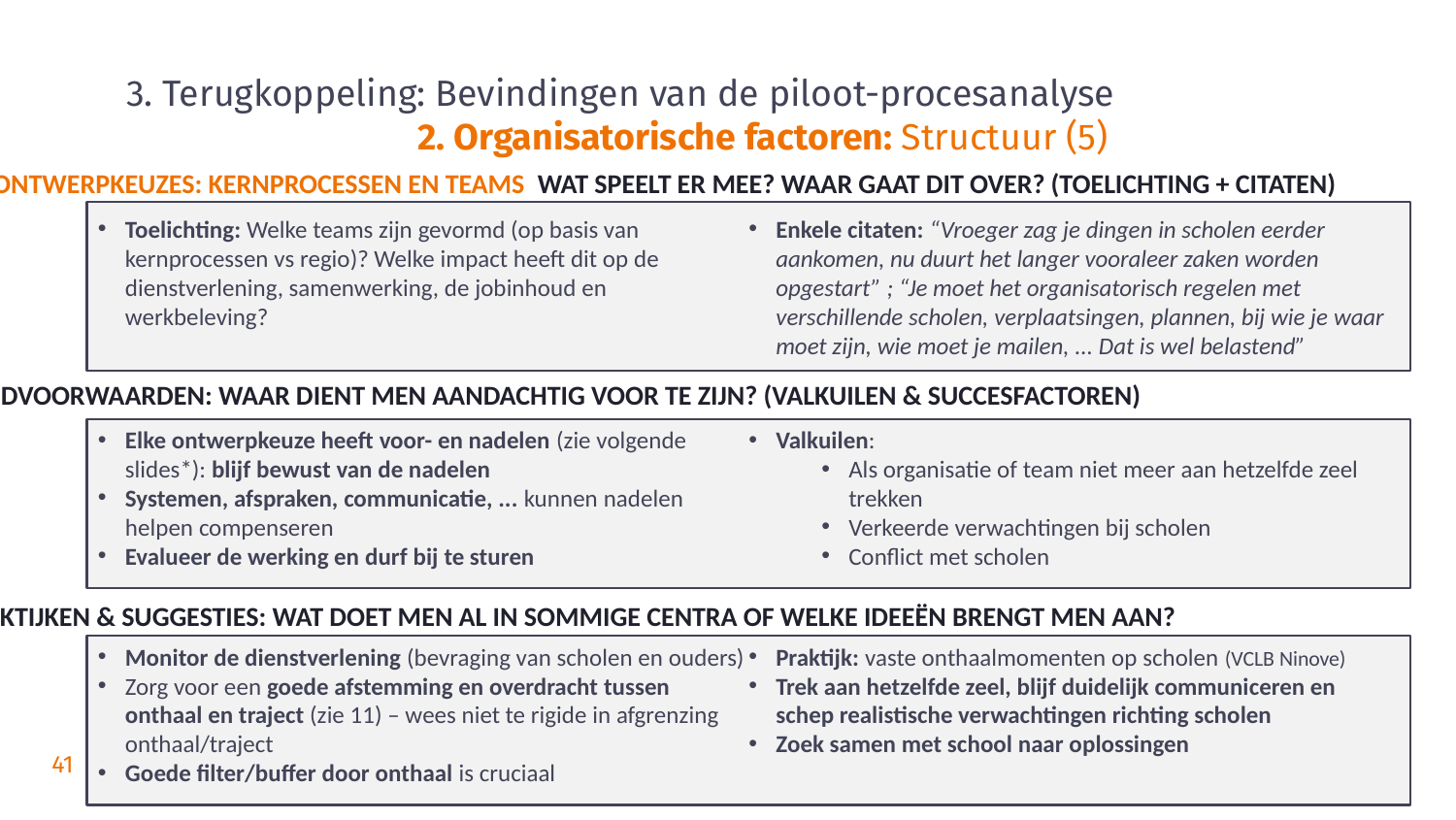

# 3. Terugkoppeling: Bevindingen van de piloot-procesanalyse 2. Organisatorische factoren: Structuur (5)
5.1) Ontwerpkeuzes: kernprocessen en teams  Wat speelt er mee? Waar gaat dit over? (toelichting + citaten)
Toelichting: Welke teams zijn gevormd (op basis van kernprocessen vs regio)? Welke impact heeft dit op de dienstverlening, samenwerking, de jobinhoud en werkbeleving?

Enkele citaten: “Vroeger zag je dingen in scholen eerder aankomen, nu duurt het langer vooraleer zaken worden opgestart” ; “Je moet het organisatorisch regelen met verschillende scholen, verplaatsingen, plannen, bij wie je waar moet zijn, wie moet je mailen, ... Dat is wel belastend”
Randvoorwaarden: Waar dient men aandachtig voor te zijn? (valkuilen & succesfactoren)
Elke ontwerpkeuze heeft voor- en nadelen (zie volgende slides*): blijf bewust van de nadelen
Systemen, afspraken, communicatie, ... kunnen nadelen helpen compenseren
Evalueer de werking en durf bij te sturen
Valkuilen:
Als organisatie of team niet meer aan hetzelfde zeel trekken
Verkeerde verwachtingen bij scholen
Conflict met scholen
Praktijken & suggesties: Wat doet men al in sommige centra of welke ideeën brengt men aan?
Monitor de dienstverlening (bevraging van scholen en ouders)
Zorg voor een goede afstemming en overdracht tussen onthaal en traject (zie 11) – wees niet te rigide in afgrenzing onthaal/traject
Goede filter/buffer door onthaal is cruciaal
Praktijk: vaste onthaalmomenten op scholen (VCLB Ninove)
Trek aan hetzelfde zeel, blijf duidelijk communiceren en schep realistische verwachtingen richting scholen
Zoek samen met school naar oplossingen